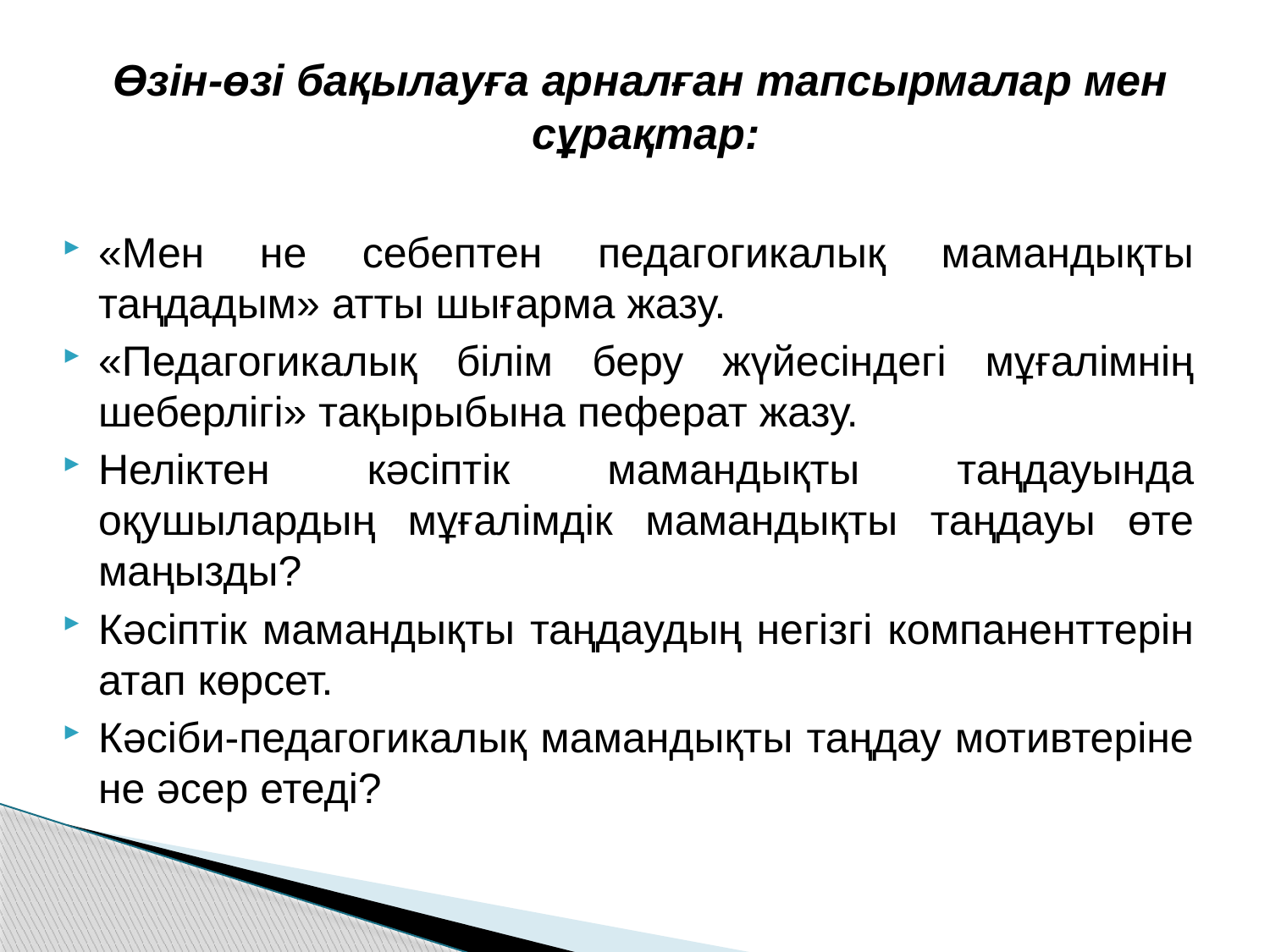

Өзін-өзі бақылауға арналған тапсырмалар мен сұрақтар:

«Мен не себептен педагогикалық мамандықты таңдадым» атты шығарма жазу.
«Педагогикалық білім беру жүйесіндегі мұғалімнің шеберлігі» тақырыбына пеферат жазу.
Неліктен кәсіптік мамандықты таңдауында оқушылардың мұғалімдік мамандықты таңдауы өте маңызды?
Кәсіптік мамандықты таңдаудың негізгі компаненттерін атап көрсет.
Кәсіби-педагогикалық мамандықты таңдау мотивтеріне не әсер етеді?